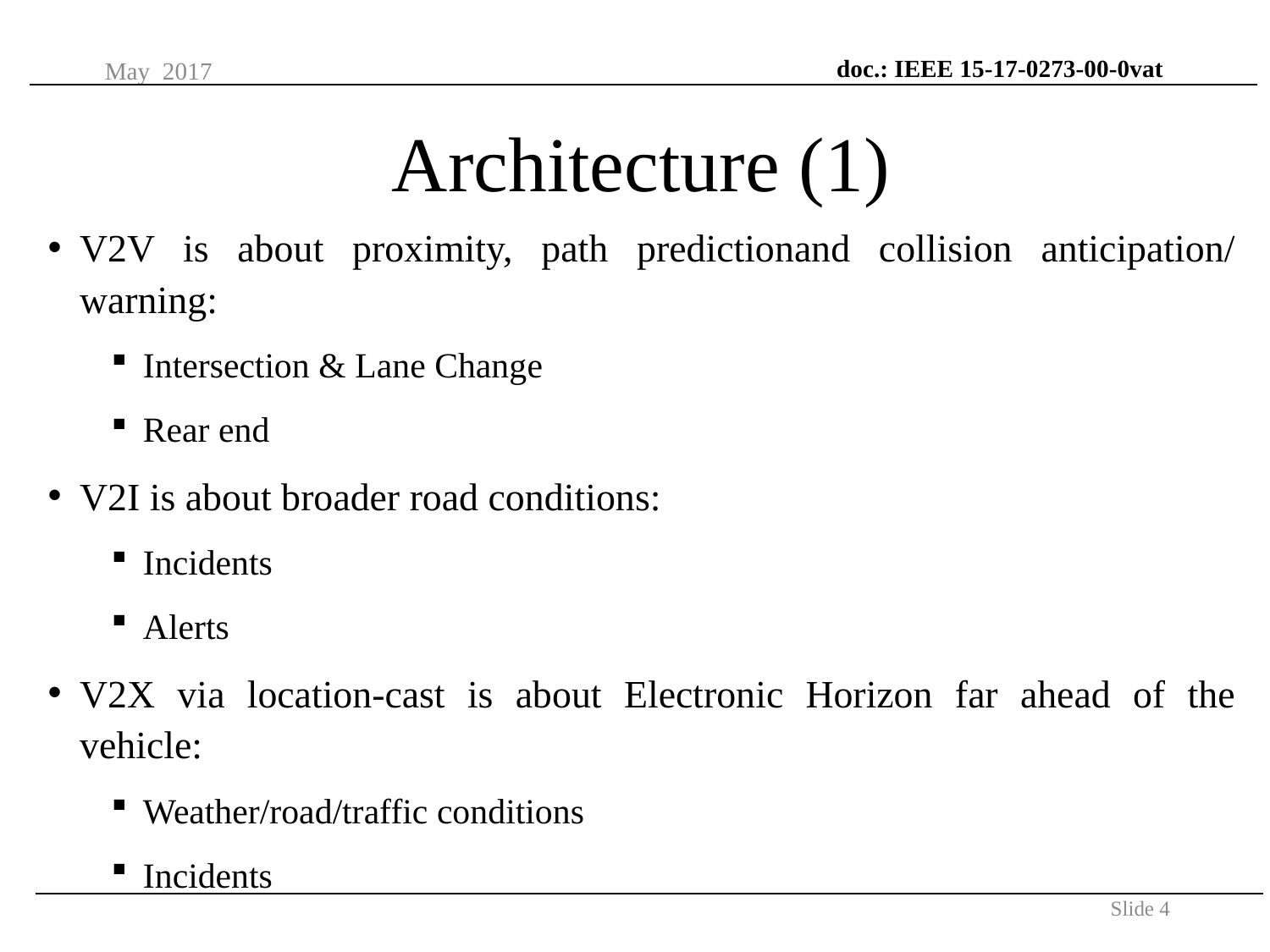

doc.: IEEE 15-17-0273-00-0vat
May  2017
# Architecture (1)
V2V is about proximity, path predictionand collision anticipation/warning:
Intersection & Lane Change
Rear end
V2I is about broader road conditions:
Incidents
Alerts
V2X via location-cast is about Electronic Horizon far ahead of the vehicle:
Weather/road/traffic conditions
Incidents

Slide 4